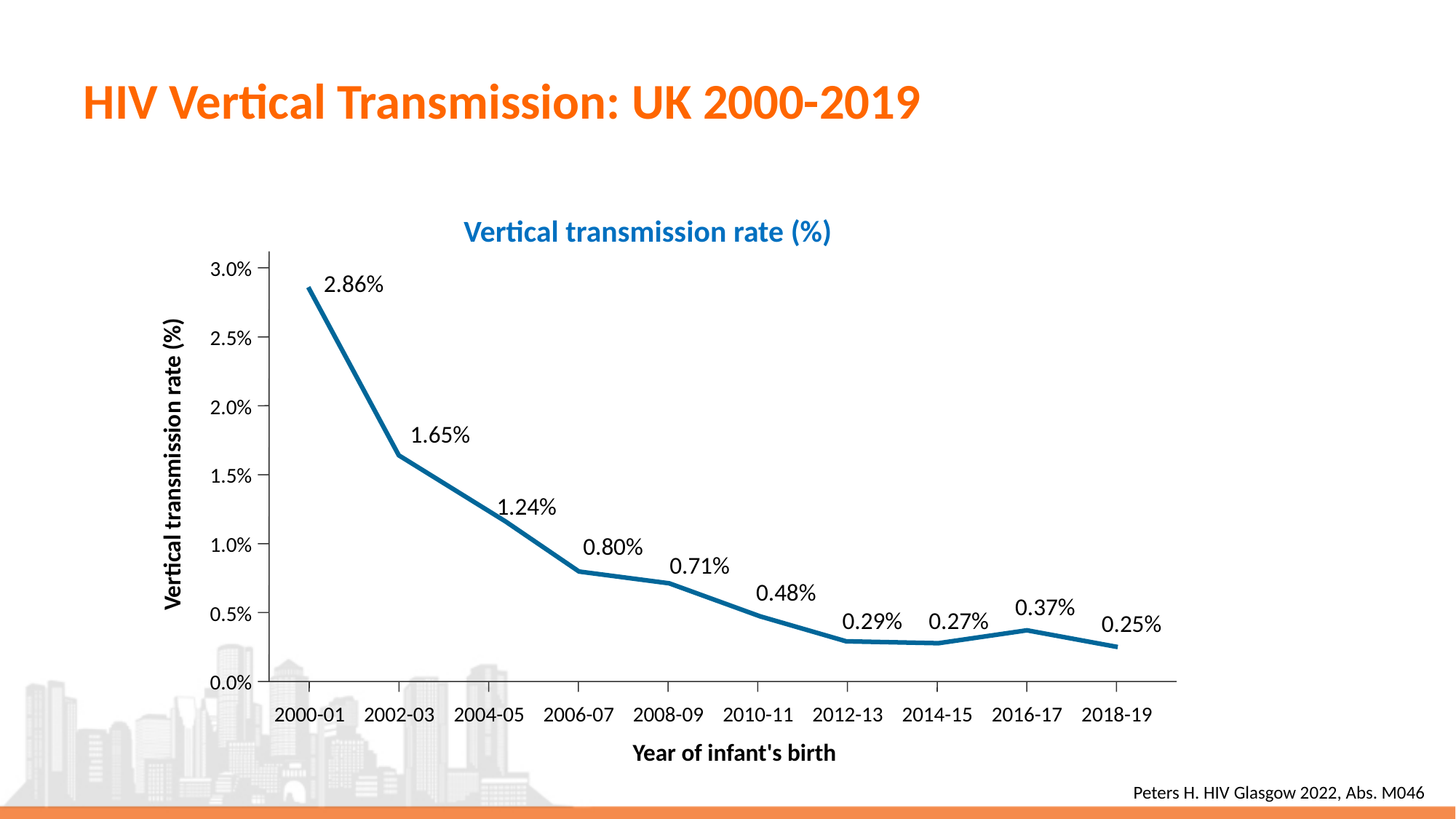

# HIV Vertical Transmission: UK 2000-2019
Vertical transmission rate (%)

3.0%
2.86%

2.5%
2.0%
1.65%
Vertical transmission rate (%)
1.5%
1.24%
0.80%
1.0%
0.71%
0.48%
0.37%
0.5%
0.29%
0.27%
0.25%
0.0%
2000-01
2002-03
2004-05
2006-07
2008-09
2010-11
2012-13
2014-15
2016-17
2018-19
Year of infant's birth
Peters H. HIV Glasgow 2022, Abs. M046